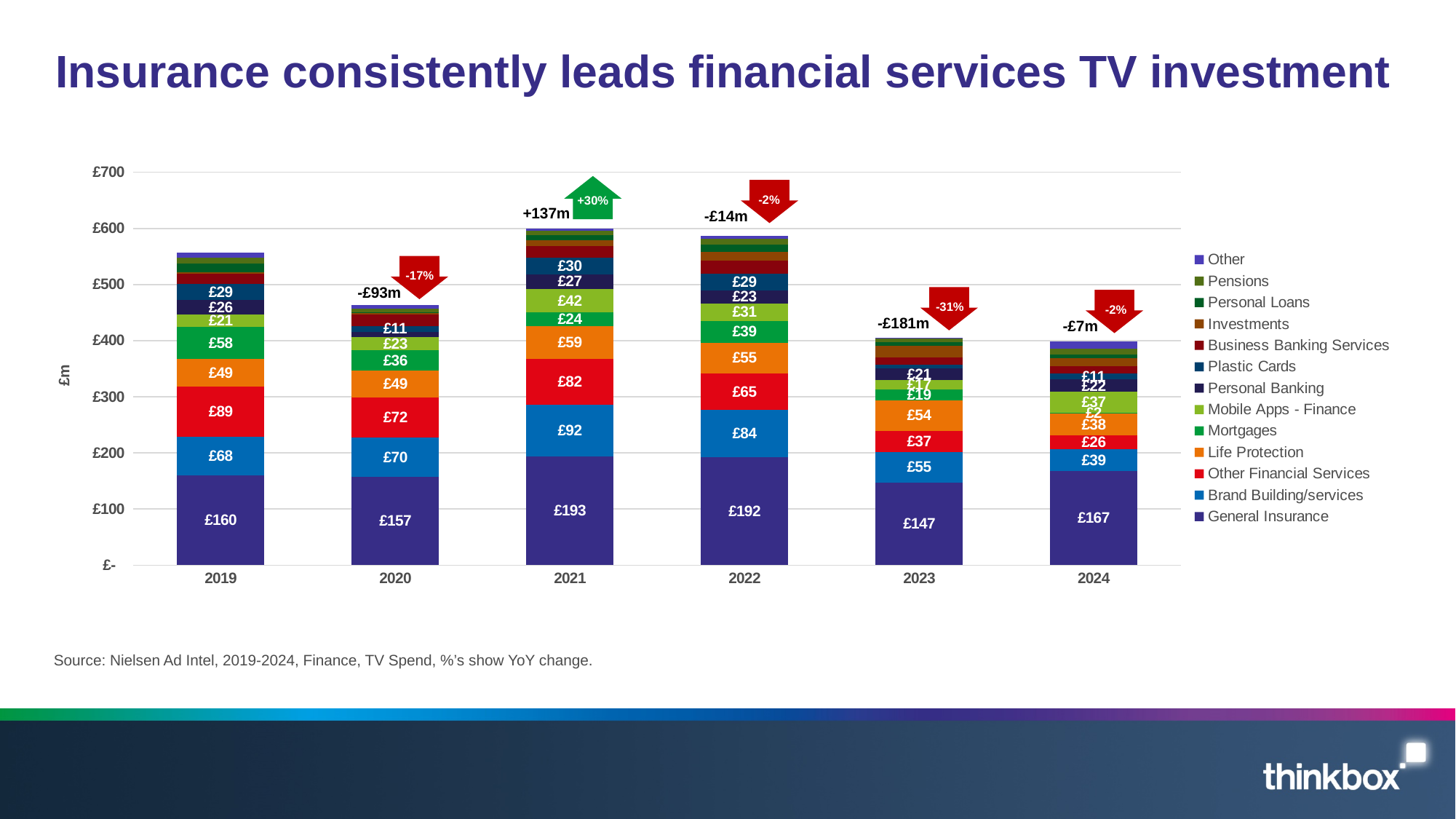

# Insurance consistently leads financial services TV investment

### Chart

| Category | General Insurance | Brand Building/services | Other Financial Services | Life Protection | Mortgages | Mobile Apps - Finance | Personal Banking | Plastic Cards | Business Banking Services | Investments | Personal Loans | Pensions | Other |
|---|---|---|---|---|---|---|---|---|---|---|---|---|---|
| 2019 | 160.441027 | 68.498004 | 89.178115 | 48.970616 | 58.075966 | 20.91791 | 26.135616 | 29.060472 | 18.473132 | 2.644794 | 15.570041 | 9.332987 | 9.208511 |
| 2020 | 157.319811 | 69.668975 | 71.554472 | 48.625192 | 35.736427 | 23.452293 | 9.062866 | 11.00884 | 19.814651 | 2.395334 | 2.021566 | 6.301773 | 6.472019 |
| 2021 | 193.341352 | 91.806811 | 82.161568 | 58.640157 | 23.974652 | 41.769999 | 26.874486 | 29.910194 | 20.380624 | 10.609181 | 8.036805 | 8.04238 | 4.668442 |
| 2022 | 192.390521 | 83.730583 | 65.265194 | 55.043211 | 38.694121 | 31.477942 | 23.298009 | 28.852315 | 23.876309 | 16.022681 | 12.208468 | 10.337734 | 5.354027 |
| 2023 | 147.179468 | 54.782144 | 37.337766 | 54.358679 | 19.274436 | 16.911078 | 20.786458 | 7.024118 | 12.087649 | 20.766167 | 7.365662 | 7.369038 | 0.409833 |
| 2024 | 167.173602 | 38.929502 | 25.520134 | 38.104956 | 1.753827 | 37.250608 | 21.851998 | 11.342629 | 12.739451 | 14.002227 | 6.992819 | 9.533031 | 13.920043 |
+137m
+30%

-£14m
-2%

-£93m
-17%

-£181m
-31%

-£7m
-2%
Source: Nielsen Ad Intel, 2019-2024, Finance, TV Spend, %’s show YoY change.